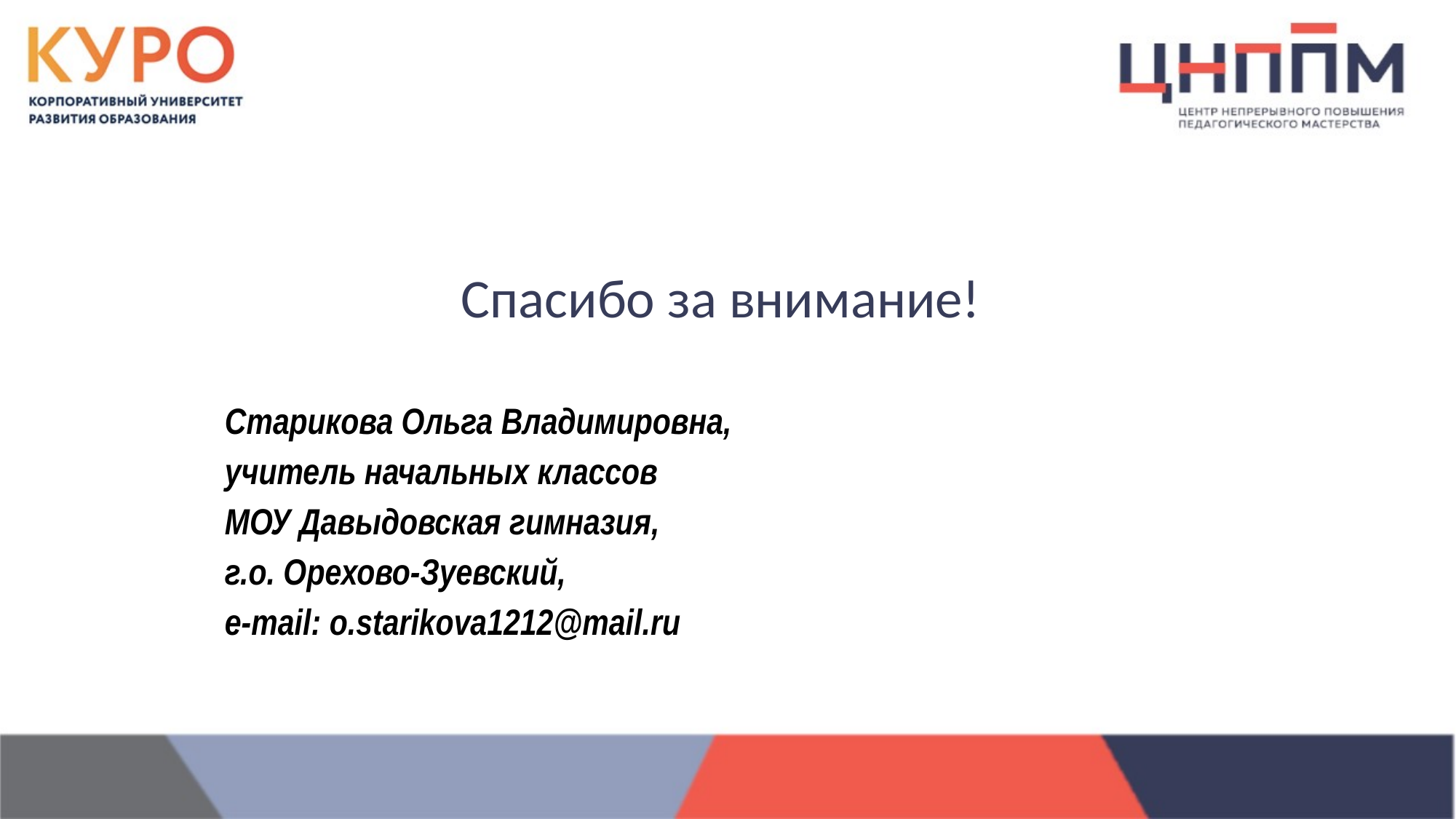

# Спасибо за внимание!
Старикова Ольга Владимировна,
учитель начальных классов
МОУ Давыдовская гимназия,
г.о. Орехово-Зуевский,
e-mail: o.starikova1212@mail.ru